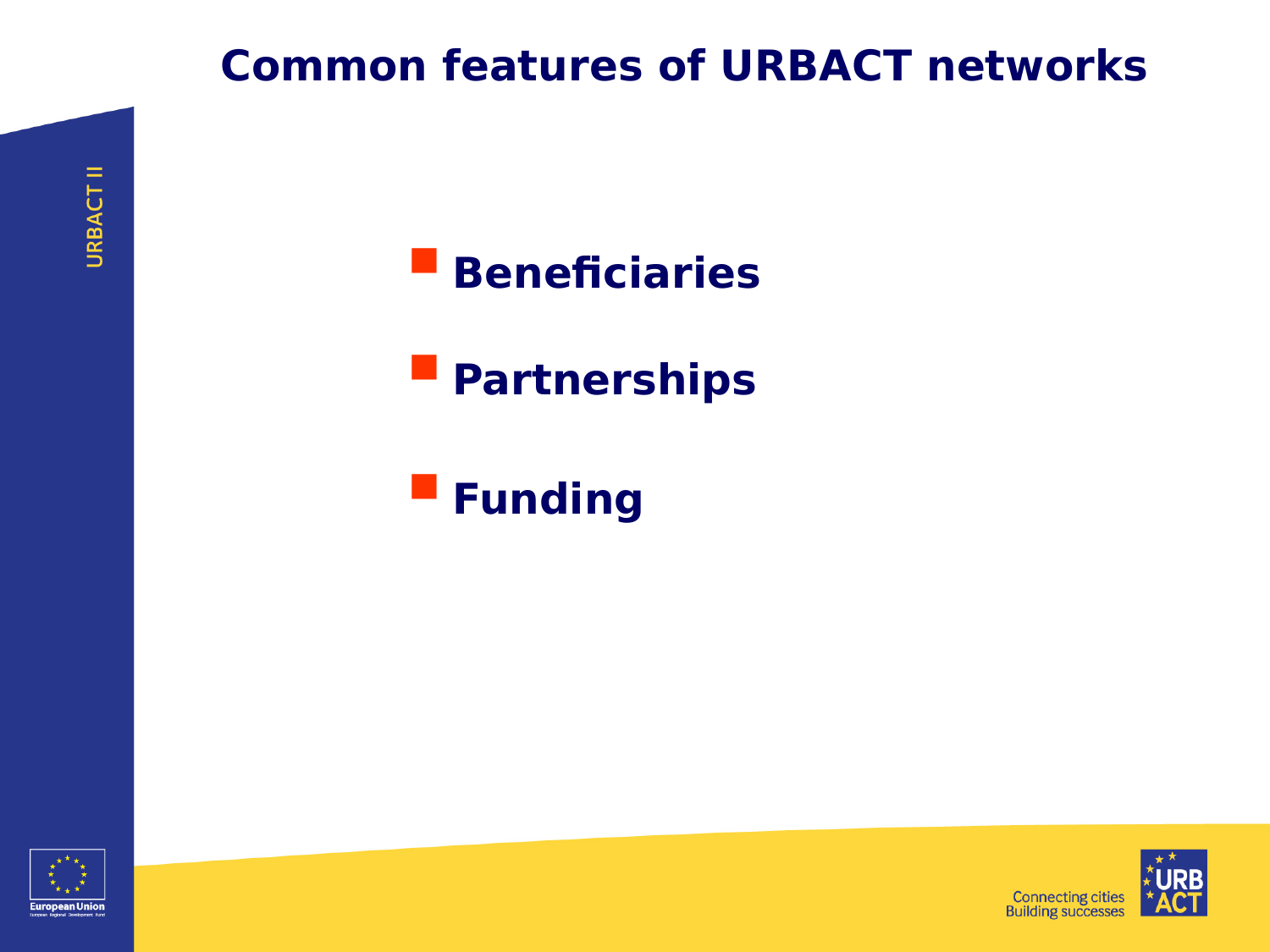

Common features of URBACT networks
Beneficiaries

Partnerships

Funding